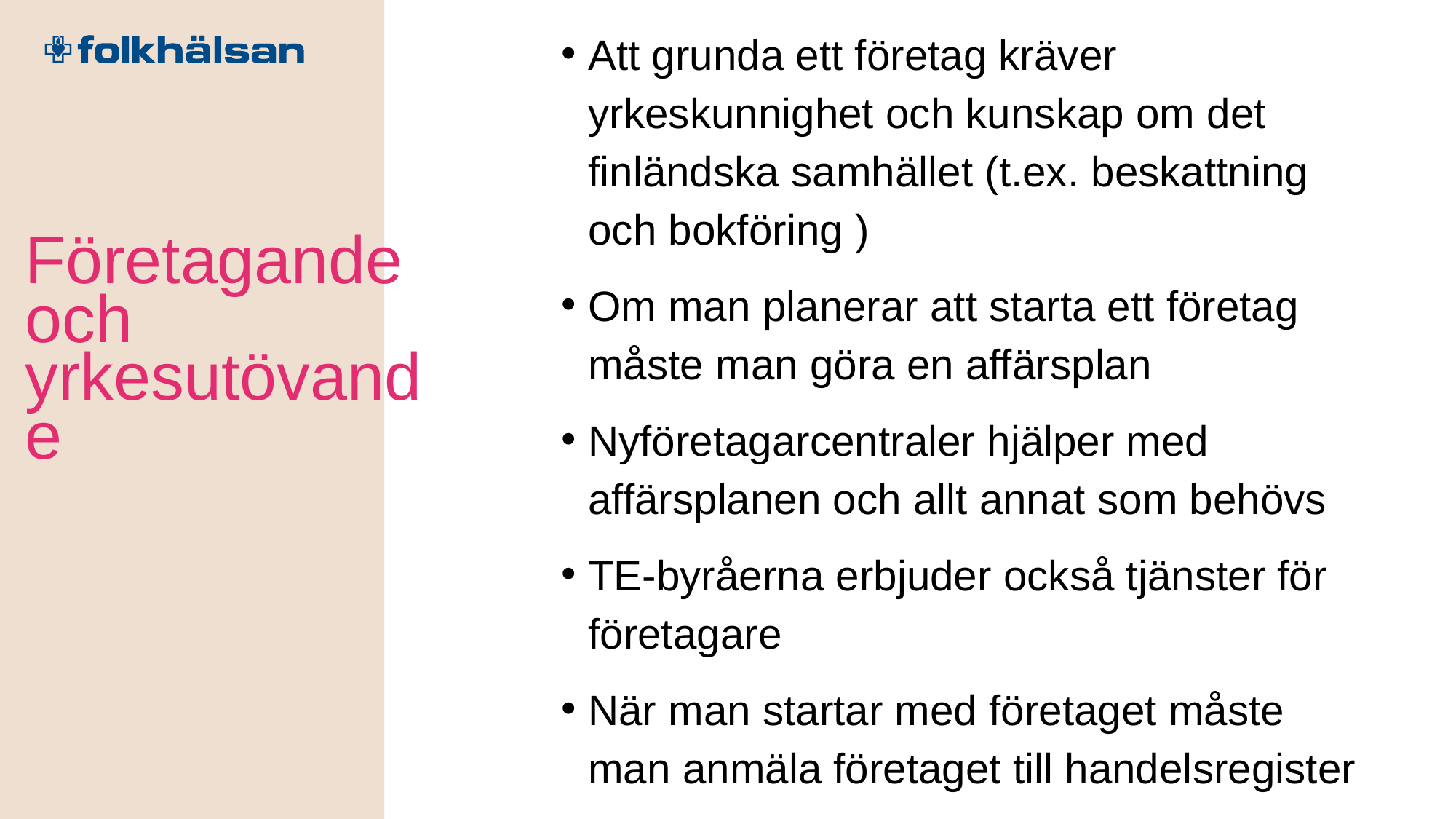

Att grunda ett företag kräver yrkeskunnighet och kunskap om det finländska samhället (t.ex. beskattning och bokföring )
Om man planerar att starta ett företag måste man göra en affärsplan
Nyföretagarcentraler hjälper med affärsplanen och allt annat som behövs
TE-byråerna erbjuder också tjänster för företagare
När man startar med företaget måste man anmäla företaget till handelsregister

Företagande och yrkesutövande